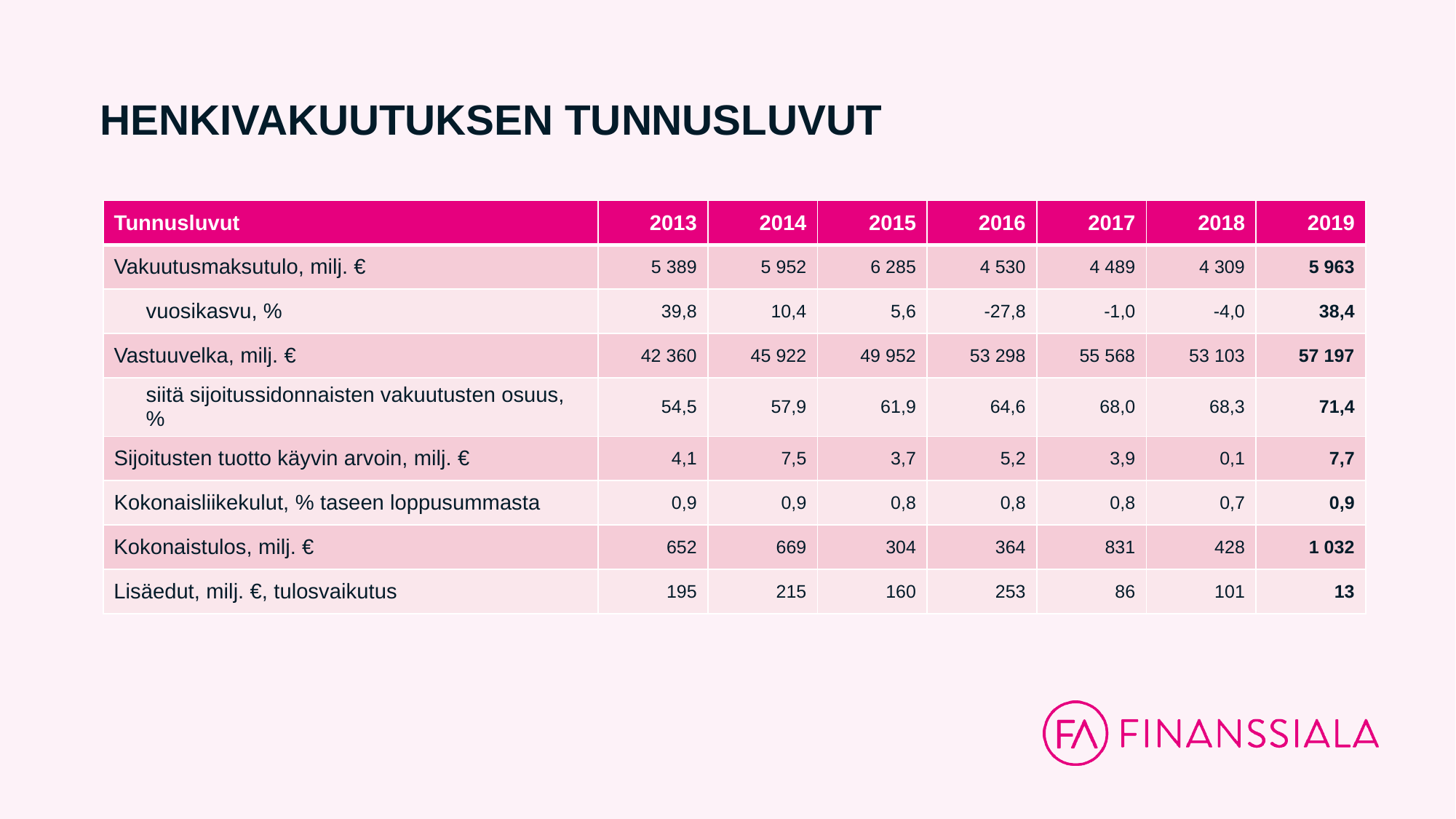

# HENKIVAKUUTUKSEN TUNNUSLUVUT
| Tunnusluvut | 2013 | 2014 | 2015 | 2016 | 2017 | 2018 | 2019 |
| --- | --- | --- | --- | --- | --- | --- | --- |
| Vakuutusmaksutulo, milj. € | 5 389 | 5 952 | 6 285 | 4 530 | 4 489 | 4 309 | 5 963 |
| vuosikasvu, % | 39,8 | 10,4 | 5,6 | -27,8 | -1,0 | -4,0 | 38,4 |
| Vastuuvelka, milj. € | 42 360 | 45 922 | 49 952 | 53 298 | 55 568 | 53 103 | 57 197 |
| siitä sijoitussidonnaisten vakuutusten osuus, % | 54,5 | 57,9 | 61,9 | 64,6 | 68,0 | 68,3 | 71,4 |
| Sijoitusten tuotto käyvin arvoin, milj. € | 4,1 | 7,5 | 3,7 | 5,2 | 3,9 | 0,1 | 7,7 |
| Kokonaisliikekulut, % taseen loppusummasta | 0,9 | 0,9 | 0,8 | 0,8 | 0,8 | 0,7 | 0,9 |
| Kokonaistulos, milj. € | 652 | 669 | 304 | 364 | 831 | 428 | 1 032 |
| Lisäedut, milj. €, tulosvaikutus | 195 | 215 | 160 | 253 | 86 | 101 | 13 |